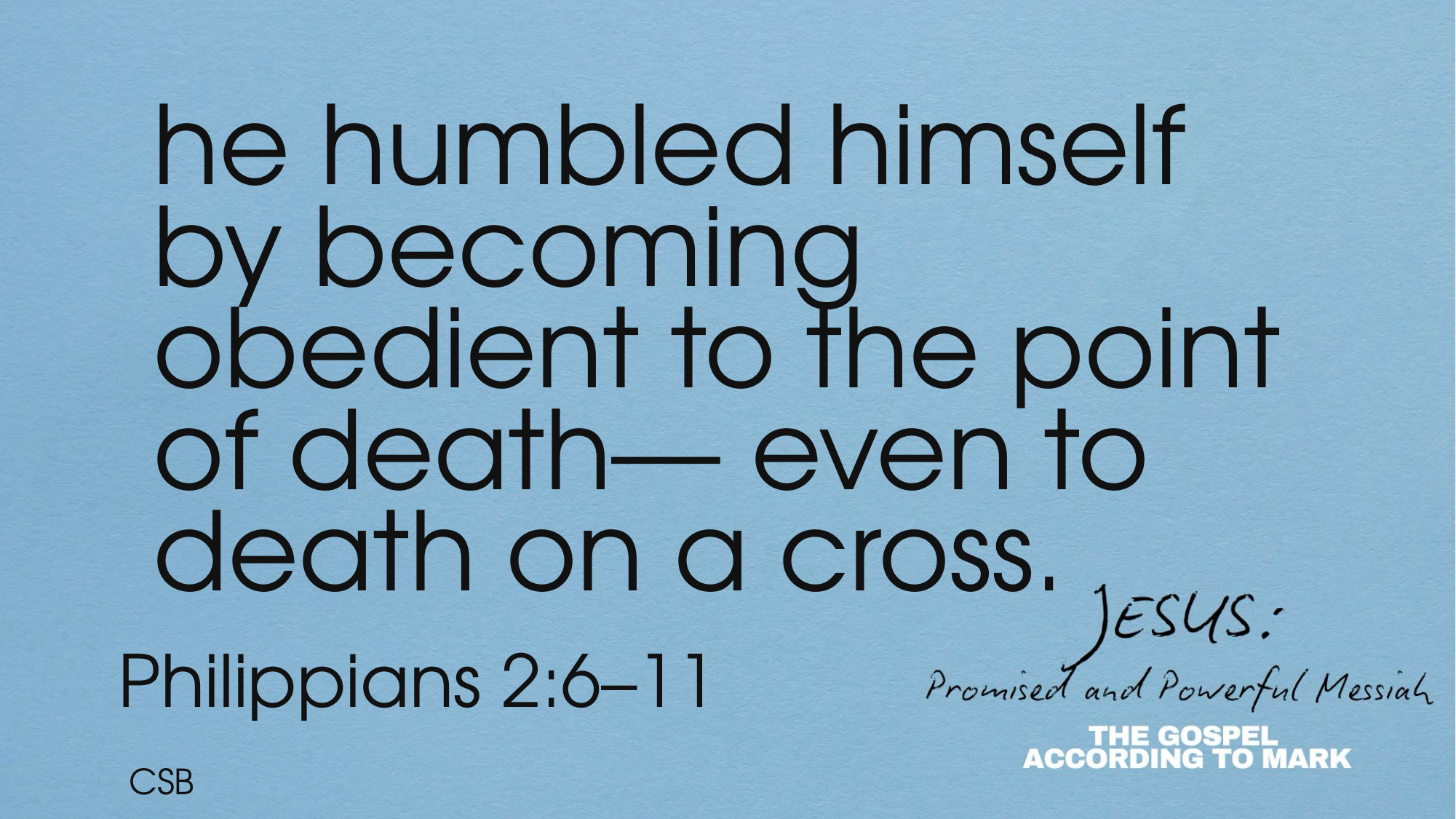

he humbled himself by becoming obedient to the point of death— even to death on a cross.
Philippians 2:6–11
CSB